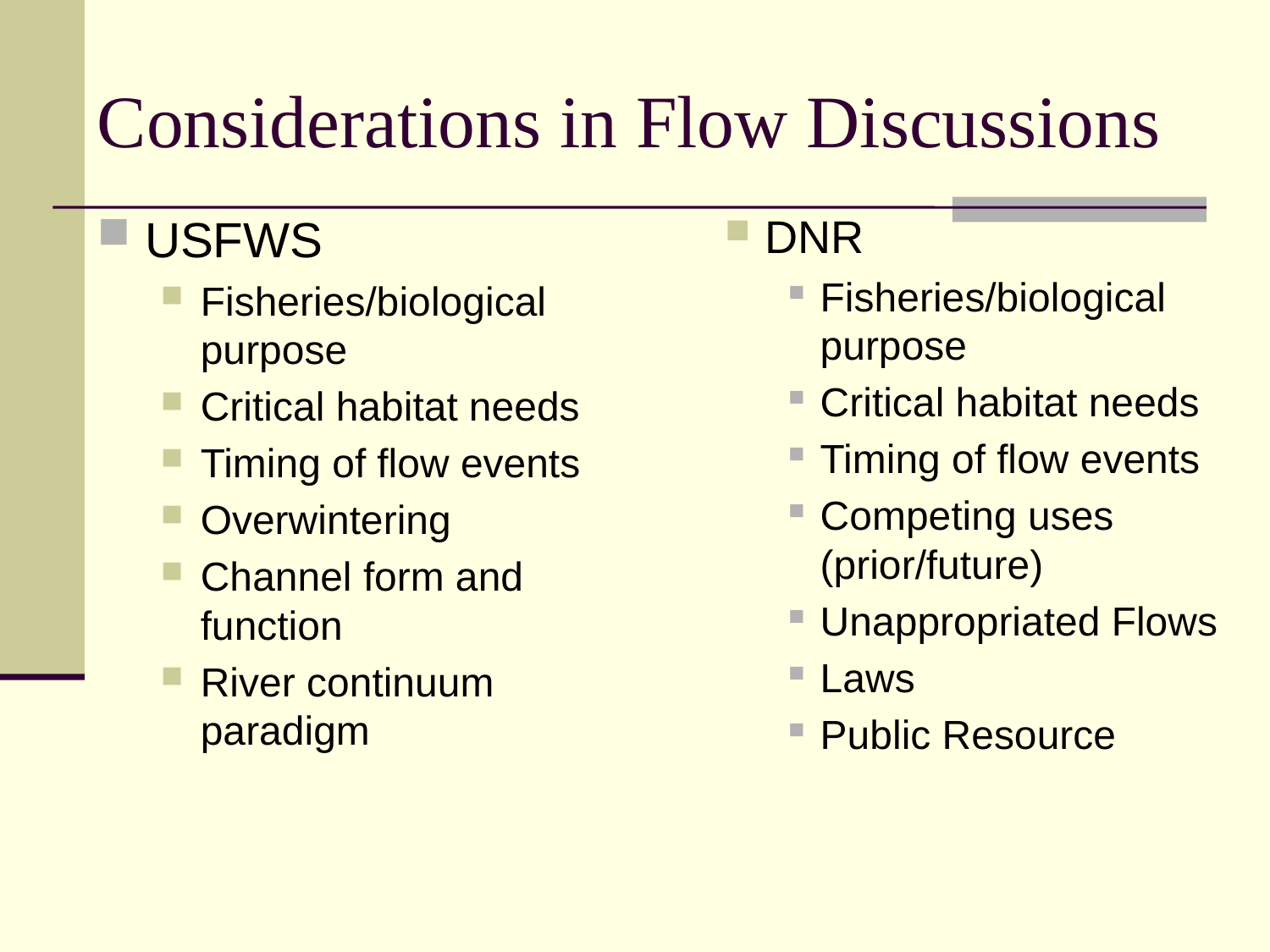

# Considerations in Flow Discussions
USFWS
Fisheries/biological purpose
Critical habitat needs
Timing of flow events
Overwintering
Channel form and function
River continuum paradigm

DNR
Fisheries/biological purpose
Critical habitat needs
Timing of flow events
Competing uses (prior/future)
Unappropriated Flows
Laws
Public Resource